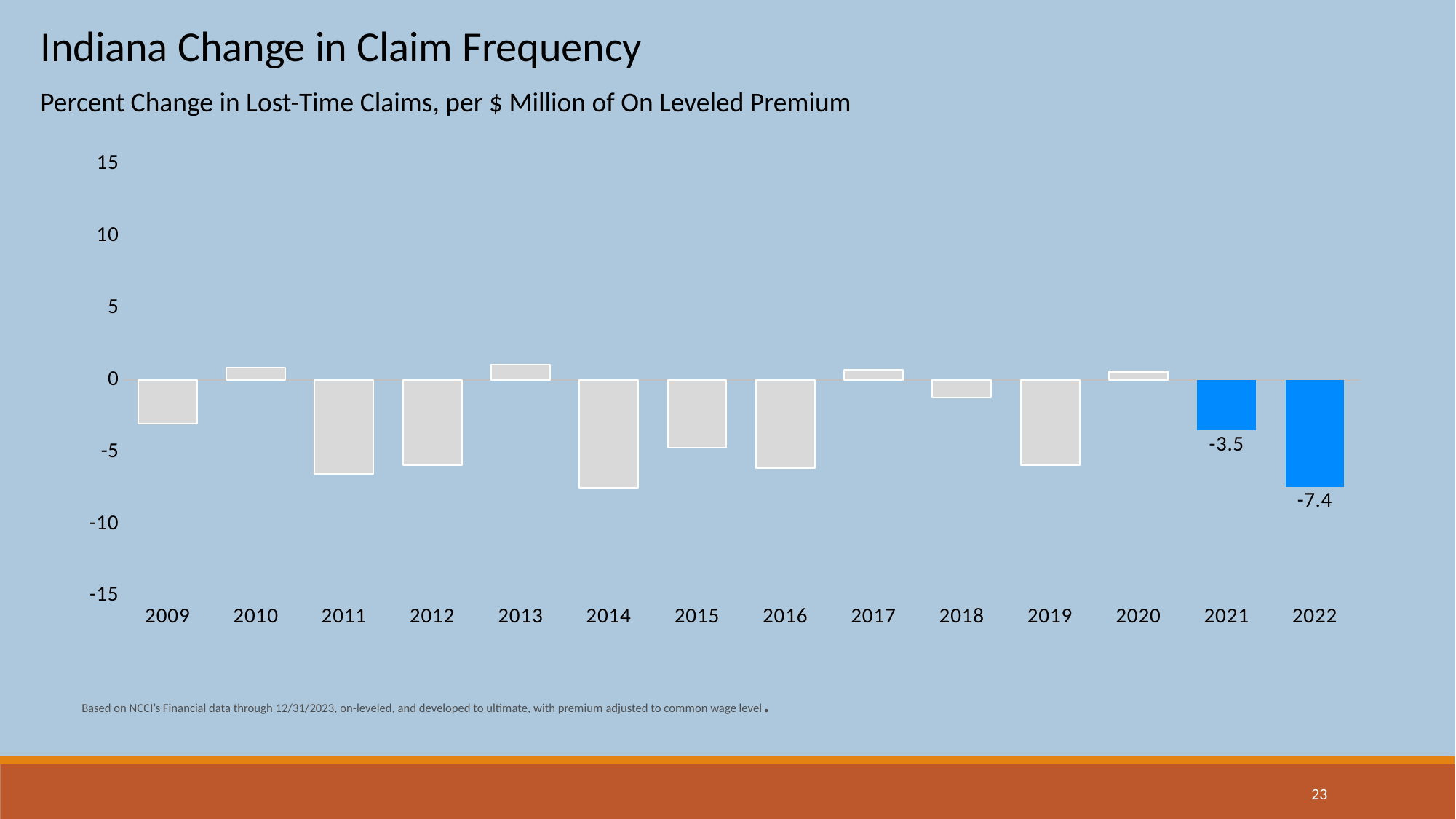

Indiana Change in Claim Frequency
Percent Change in Lost-Time Claims, per $ Million of On Leveled Premium

### Chart

| Category | Grey (x100) | Highlight | Highlight |
|---|---|---|---|
| 2009 | -3.0 | None | None |
| 2010 | 0.8999999999999999 | None | None |
| 2011 | -6.5 | None | None |
| 2012 | -5.8999999999999995 | None | None |
| 2013 | 1.0999999999999999 | None | None |
| 2014 | -7.5 | None | None |
| 2015 | -4.7 | None | None |
| 2016 | -6.1 | None | None |
| 2017 | 0.7000000000000001 | None | None |
| 2018 | -1.2 | None | None |
| 2019 | -5.8999999999999995 | None | None |
| 2020 | 0.6 | None | None |
| 2021 | None | -3.5000000000000004 | -3.5000000000000004 |
| 2022 | None | -7.3999999999999995 | -7.3999999999999995 |
Based on NCCI’s Financial data through 12/31/2023, on-leveled, and developed to ultimate, with premium adjusted to common wage level.
23